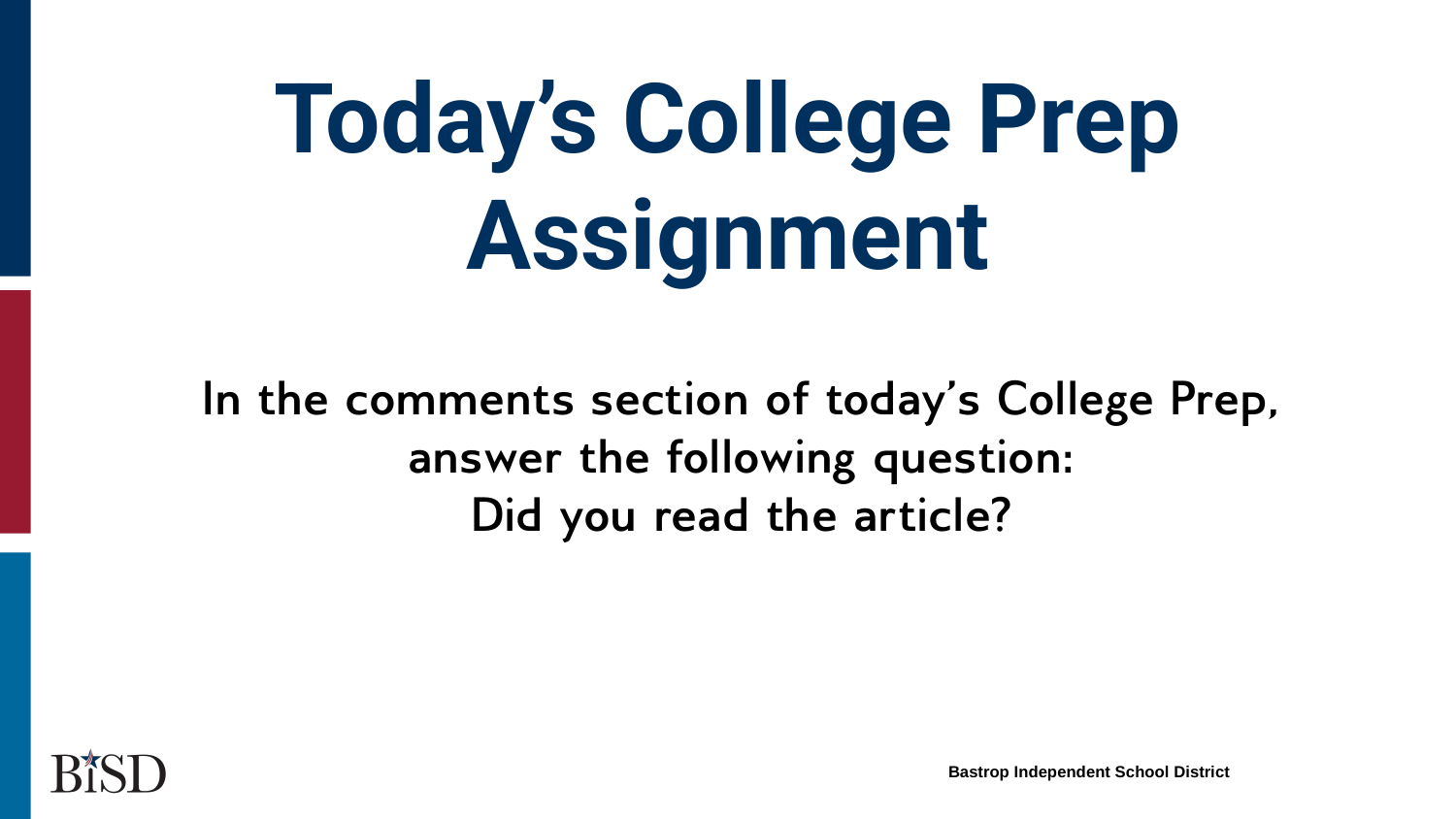

Today’s College Prep Assignment

In the comments section of today’s College Prep,
answer the following question:
Did you read the article?

hi